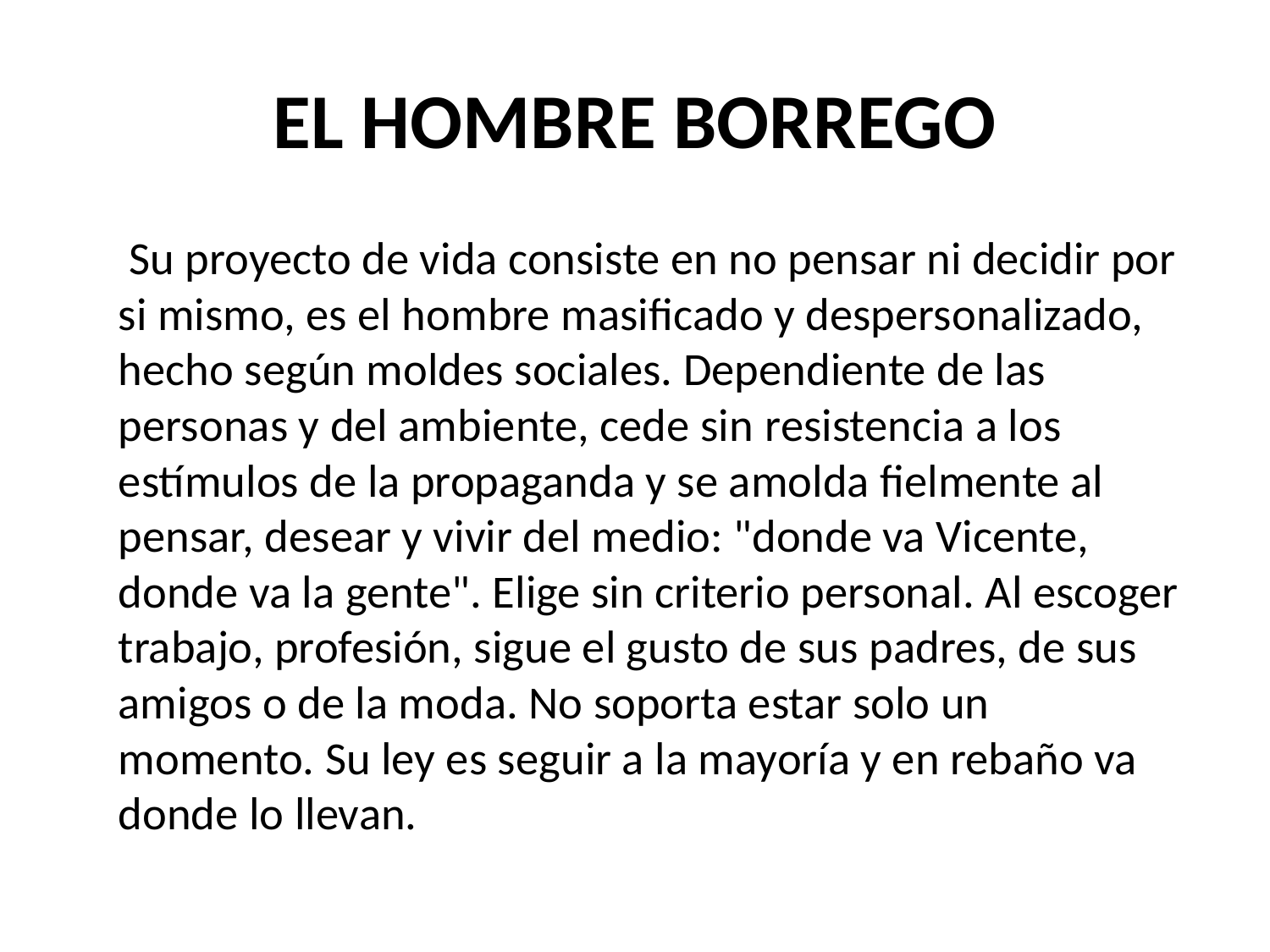

# EL HOMBRE BORREGO
     Su proyecto de vida consiste en no pensar ni decidir por si mismo, es el hombre masificado y despersonalizado, hecho según moldes sociales. Dependiente de las personas y del ambiente, cede sin resistencia a los estímulos de la propaganda y se amolda fielmente al pensar, desear y vivir del medio: "donde va Vicente, donde va la gente". Elige sin criterio personal. Al escoger trabajo, profesión, sigue el gusto de sus padres, de sus amigos o de la moda. No soporta estar solo un momento. Su ley es seguir a la mayoría y en rebaño va donde lo llevan.